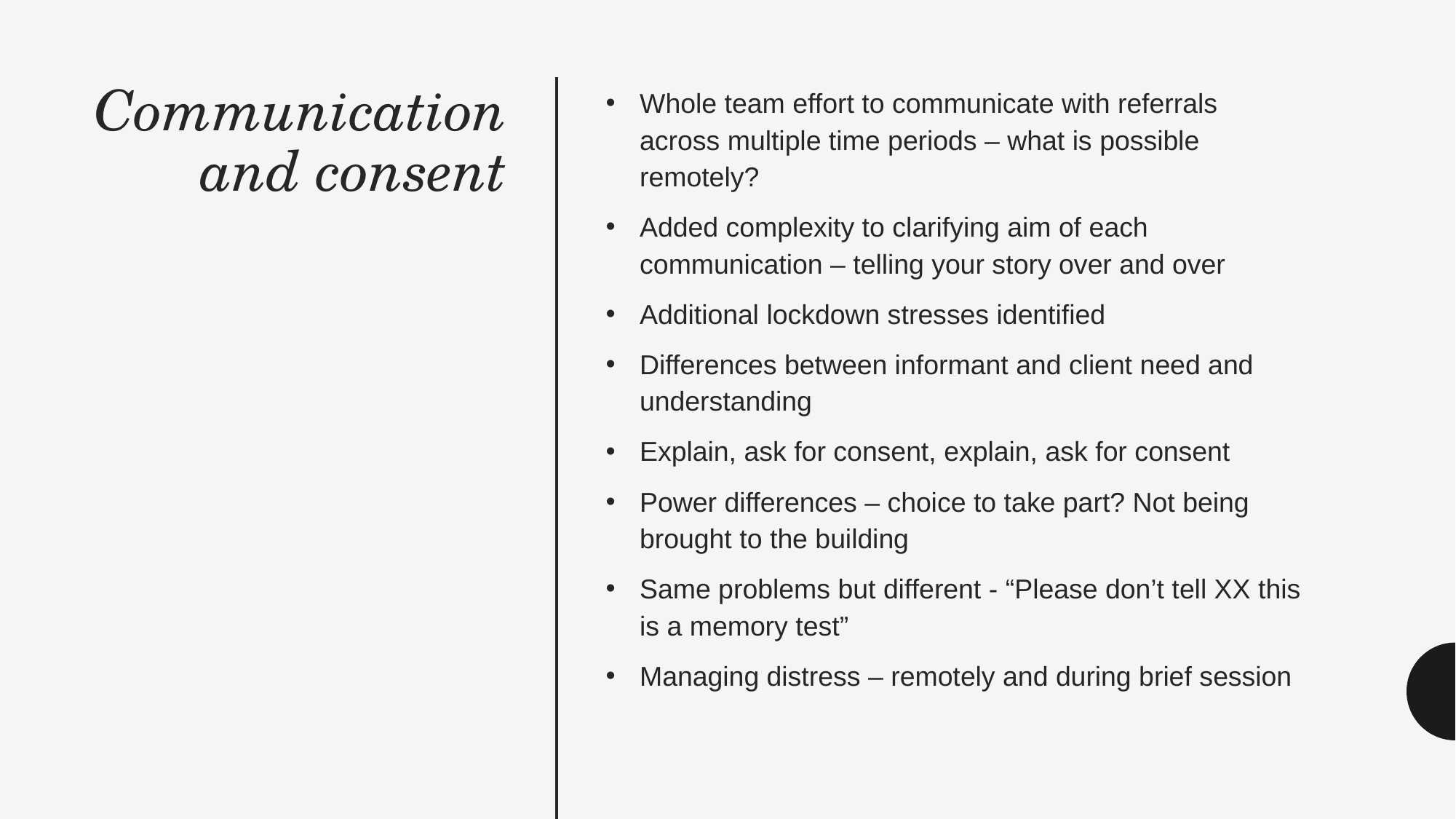

Whole team effort to communicate with referrals across multiple time periods – what is possible remotely?
Added complexity to clarifying aim of each communication – telling your story over and over
Additional lockdown stresses identified
Differences between informant and client need and understanding
Explain, ask for consent, explain, ask for consent
Power differences – choice to take part? Not being brought to the building
Same problems but different - “Please don’t tell XX this is a memory test”
Managing distress – remotely and during brief session

# Communication and consent